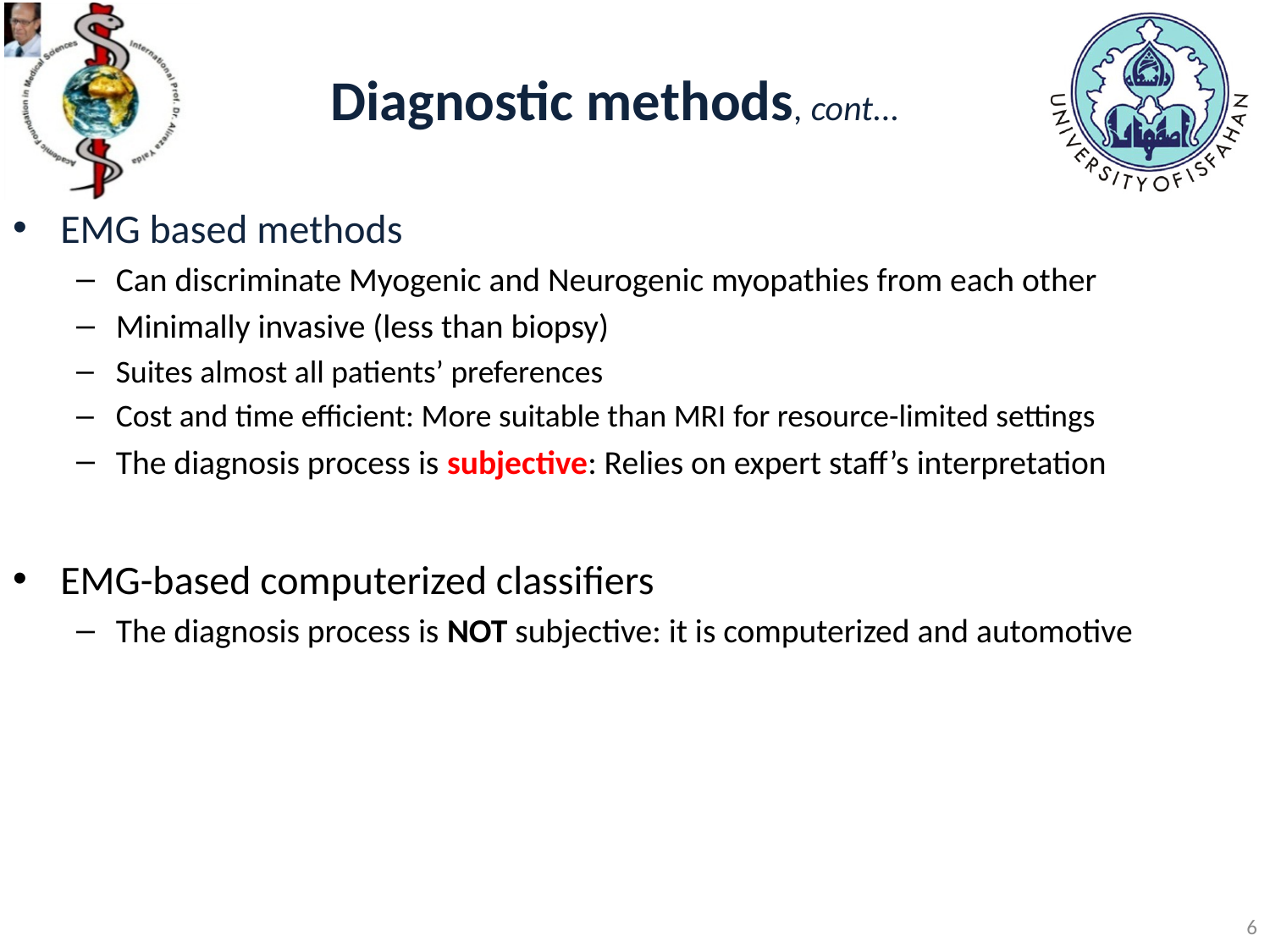

# Diagnostic methods, cont...
EMG based methods
Can discriminate Myogenic and Neurogenic myopathies from each other
Minimally invasive (less than biopsy)
Suites almost all patients’ preferences
Cost and time efficient: More suitable than MRI for resource-limited settings
The diagnosis process is subjective: Relies on expert staff’s interpretation

EMG-based computerized classifiers
The diagnosis process is NOT subjective: it is computerized and automotive

6